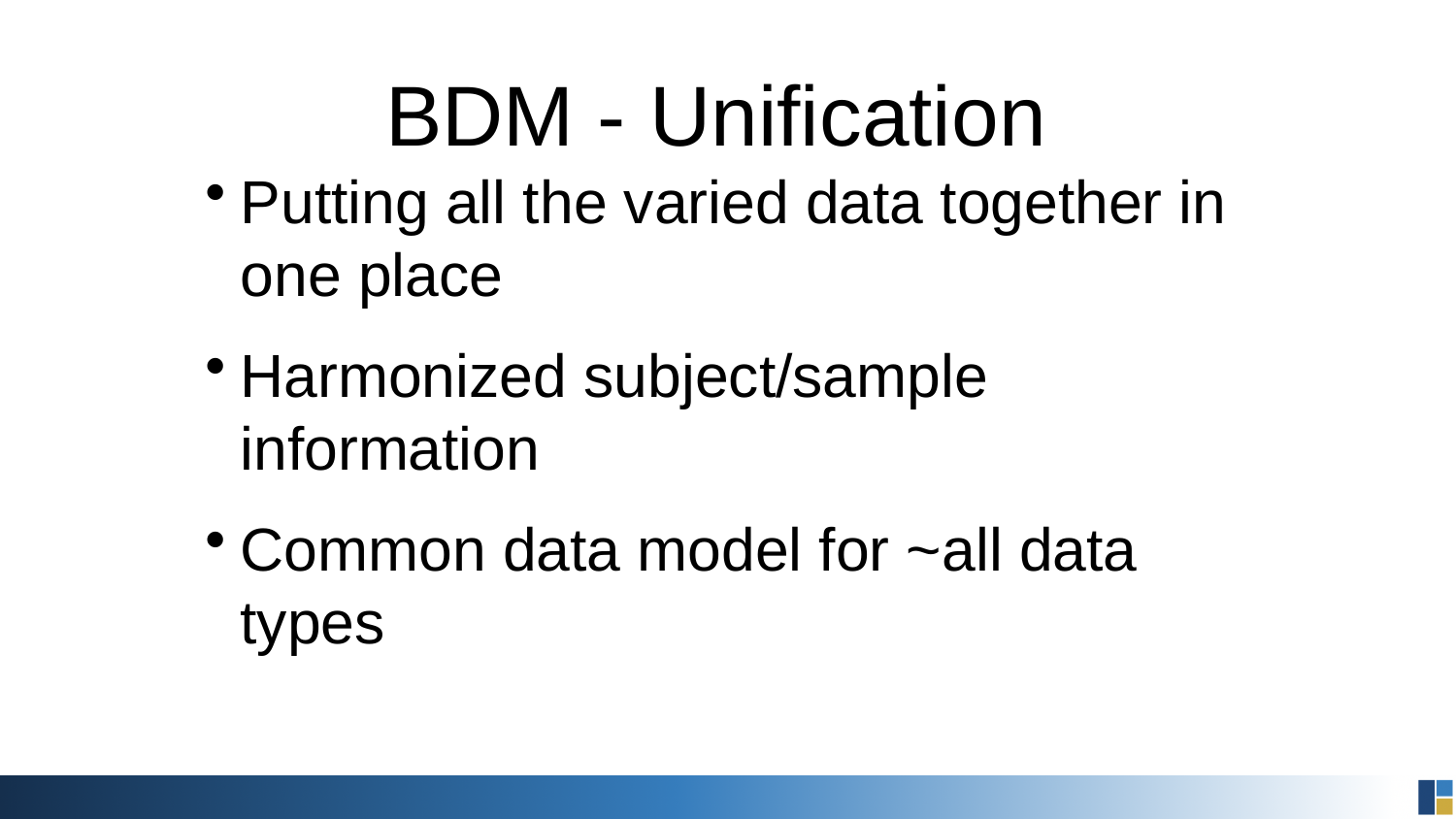

# BDM - Unification
Putting all the varied data together in one place
Harmonized subject/sample information
Common data model for ~all data types